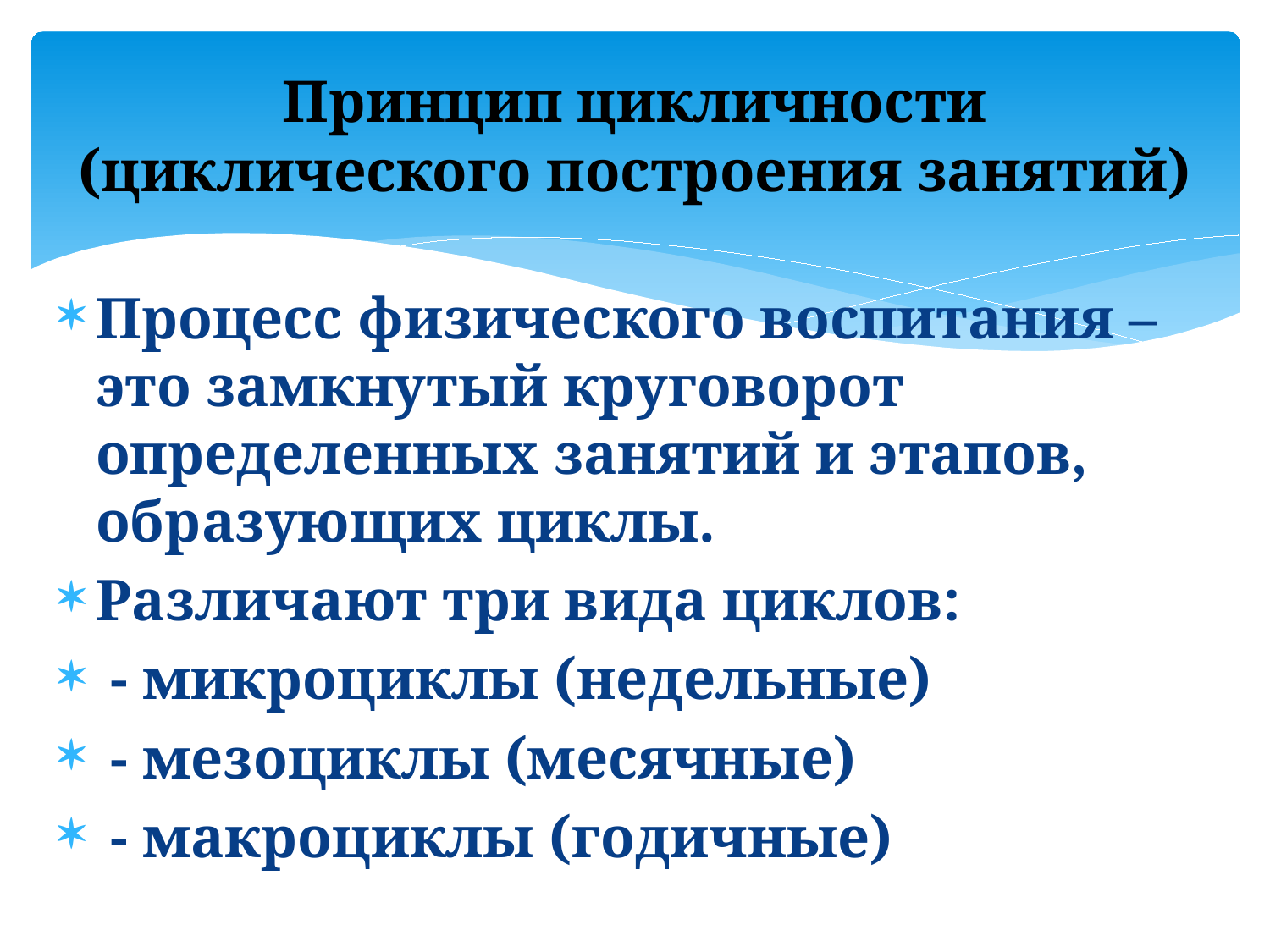

# Принцип цикличности (циклического построения занятий)
Процесс физического воспитания – это замкнутый круговорот определенных занятий и этапов, образующих циклы.
Различают три вида циклов:
 - микроциклы (недельные)
 - мезоциклы (месячные)
 - макроциклы (годичные)